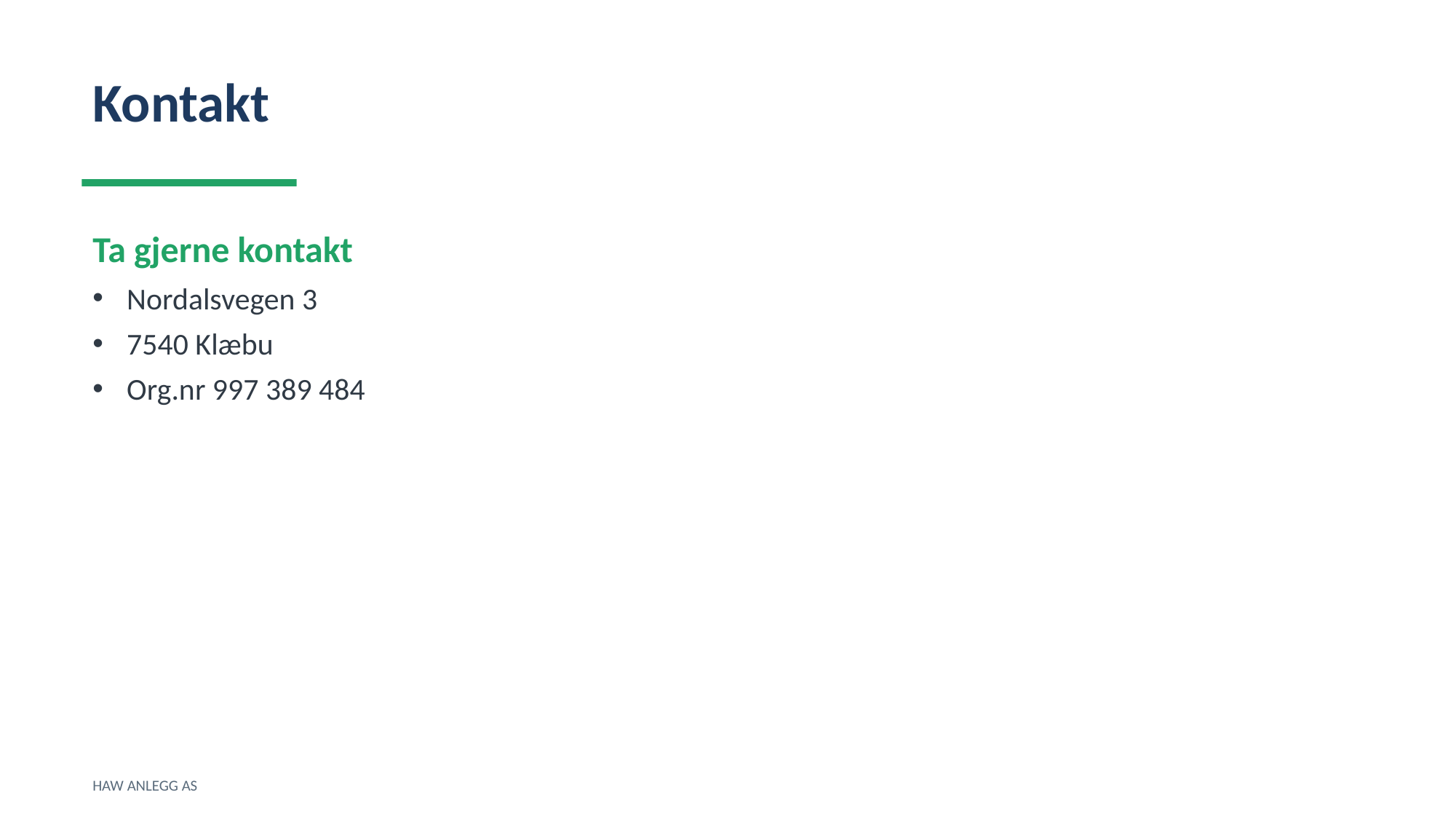

Kontakt

Ta gjerne kontakt
Nordalsvegen 3
7540 Klæbu
Org.nr 997 389 484
HAW ANLEGG AS